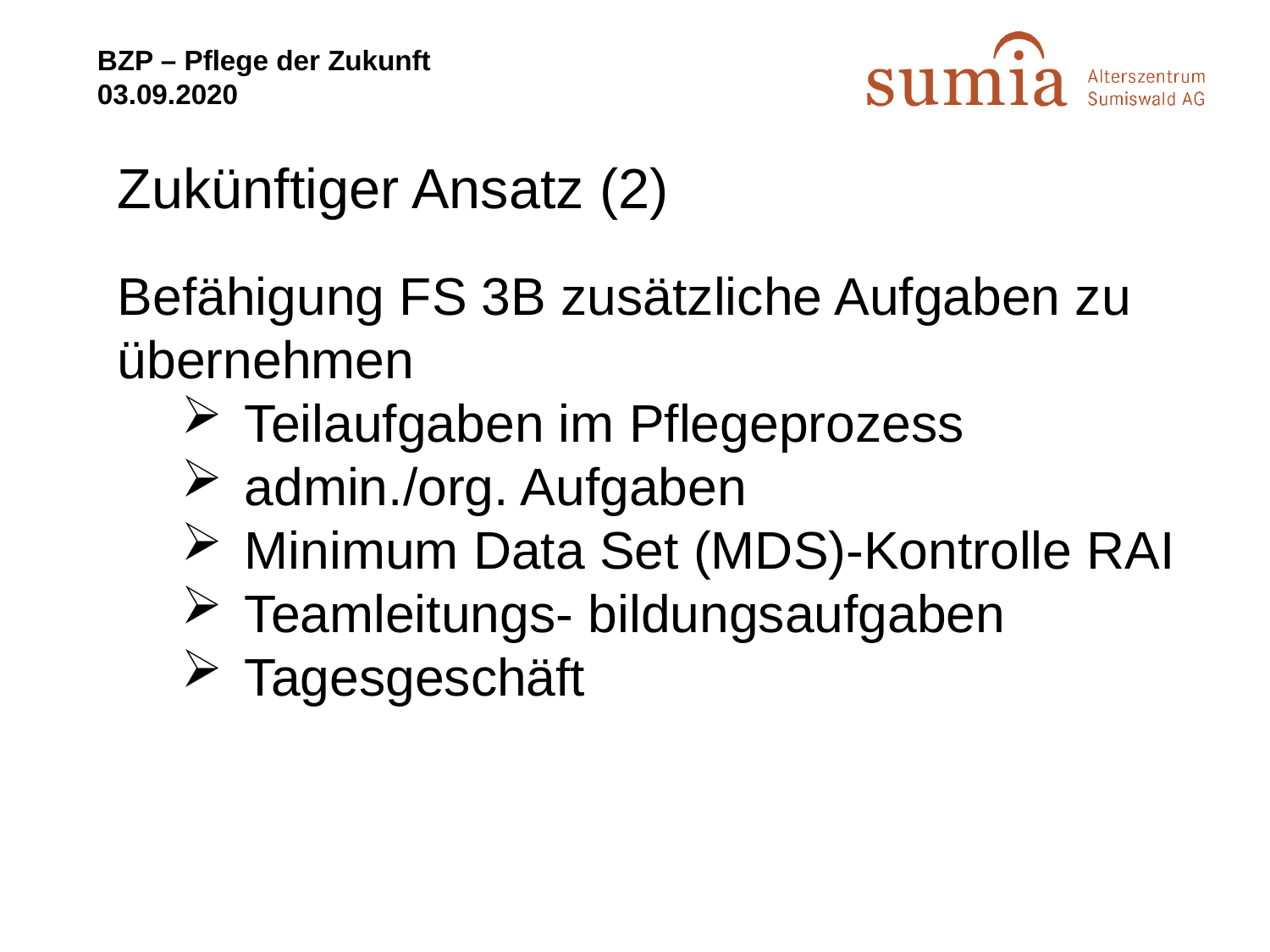

# Zukünftiger Ansatz (2)
Befähigung FS 3B zusätzliche Aufgaben zu übernehmen
Teilaufgaben im Pflegeprozess
admin./org. Aufgaben
Minimum Data Set (MDS)-Kontrolle RAI
Teamleitungs- bildungsaufgaben
Tagesgeschäft